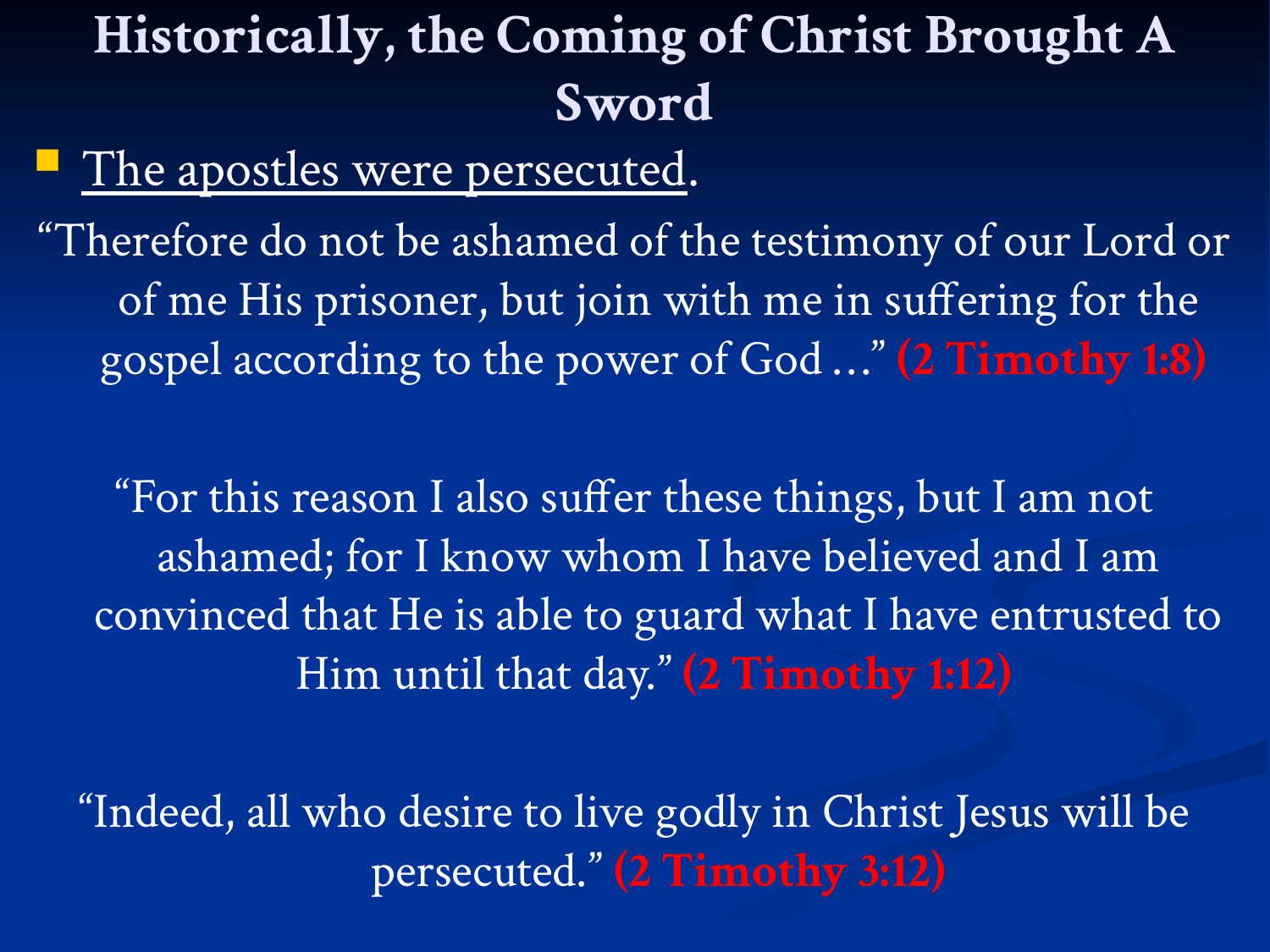

Historically, the Coming of Christ Brought A Sword
The apostles were persecuted.
“Therefore do not be ashamed of the testimony of our Lord or of me His prisoner, but join with me in suffering for the gospel according to the power of God …” (2 Timothy 1:8)

“For this reason I also suffer these things, but I am not ashamed; for I know whom I have believed and I am convinced that He is able to guard what I have entrusted to Him until that day.” (2 Timothy 1:12)

“Indeed, all who desire to live godly in Christ Jesus will be persecuted.” (2 Timothy 3:12)